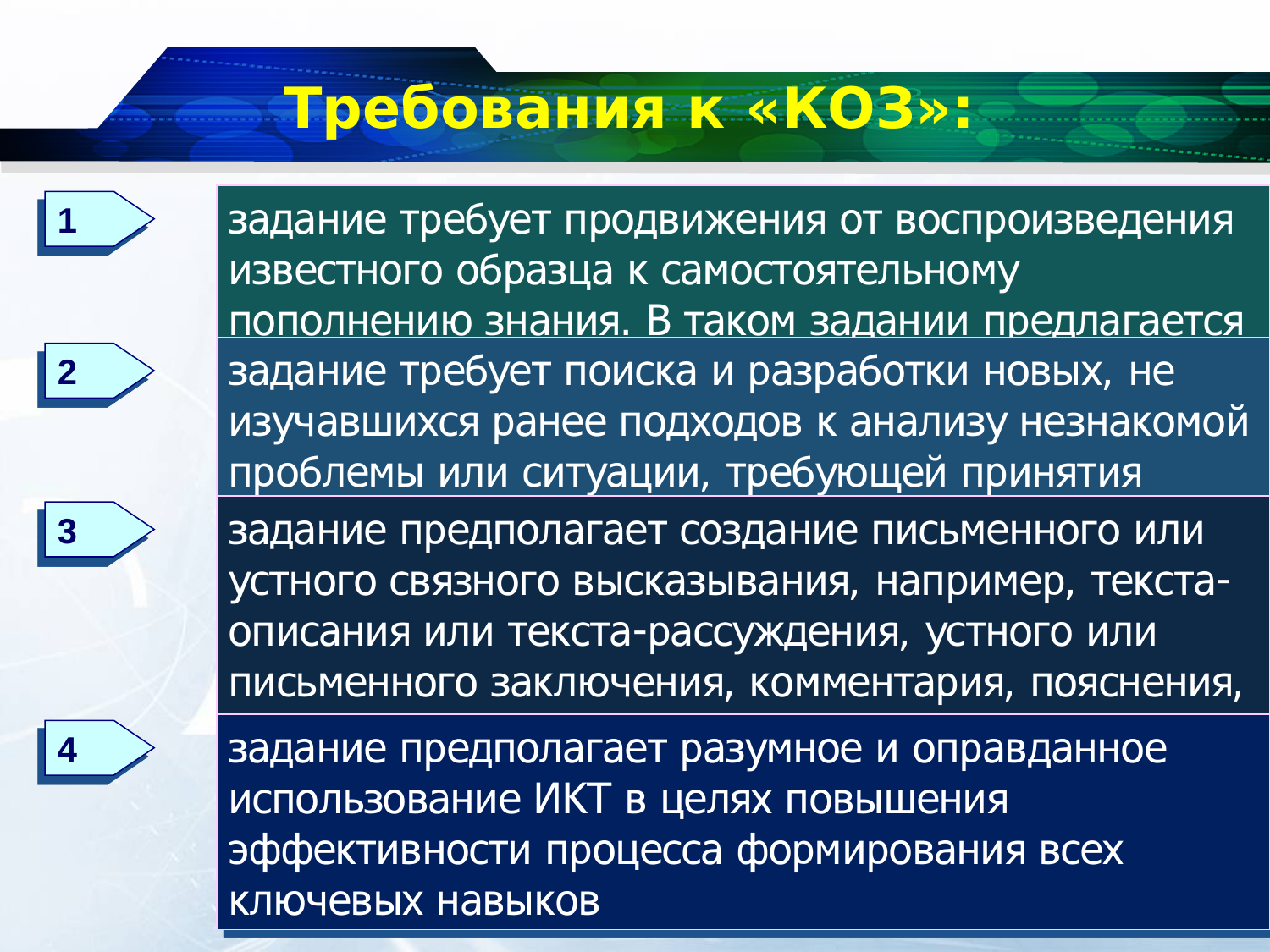

# Требования к «КОЗ»:
задание требует продвижения от воспроизведения известного образца к самостоятельному пополнению знания. В таком задании предлагается создать или исследовать новую для учащихся информацию на основе имеющихся знаний.
1
задание требует поиска и разработки новых, не изучавшихся ранее подходов к анализу незнакомой проблемы или ситуации, требующей принятия решения в ситуации неопределенности, при этом разрешение проблемы или ситуации может иметь практическое значение, или представлять личностный, социальный и/или познавательный интерес..
2
задание предполагает создание письменного или устного связного высказывания, например, текста-описания или текста-рассуждения, устного или письменного заключения, комментария, пояснения, описания, отчета, формулировки и обоснования гипотезы, сообщения, оценочного суждения, аргументированного мнения, призыва, инструкции и т.п.
3
задание предполагает разумное и оправданное использование ИКТ в целях повышения эффективности процесса формирования всех ключевых навыков
4
5